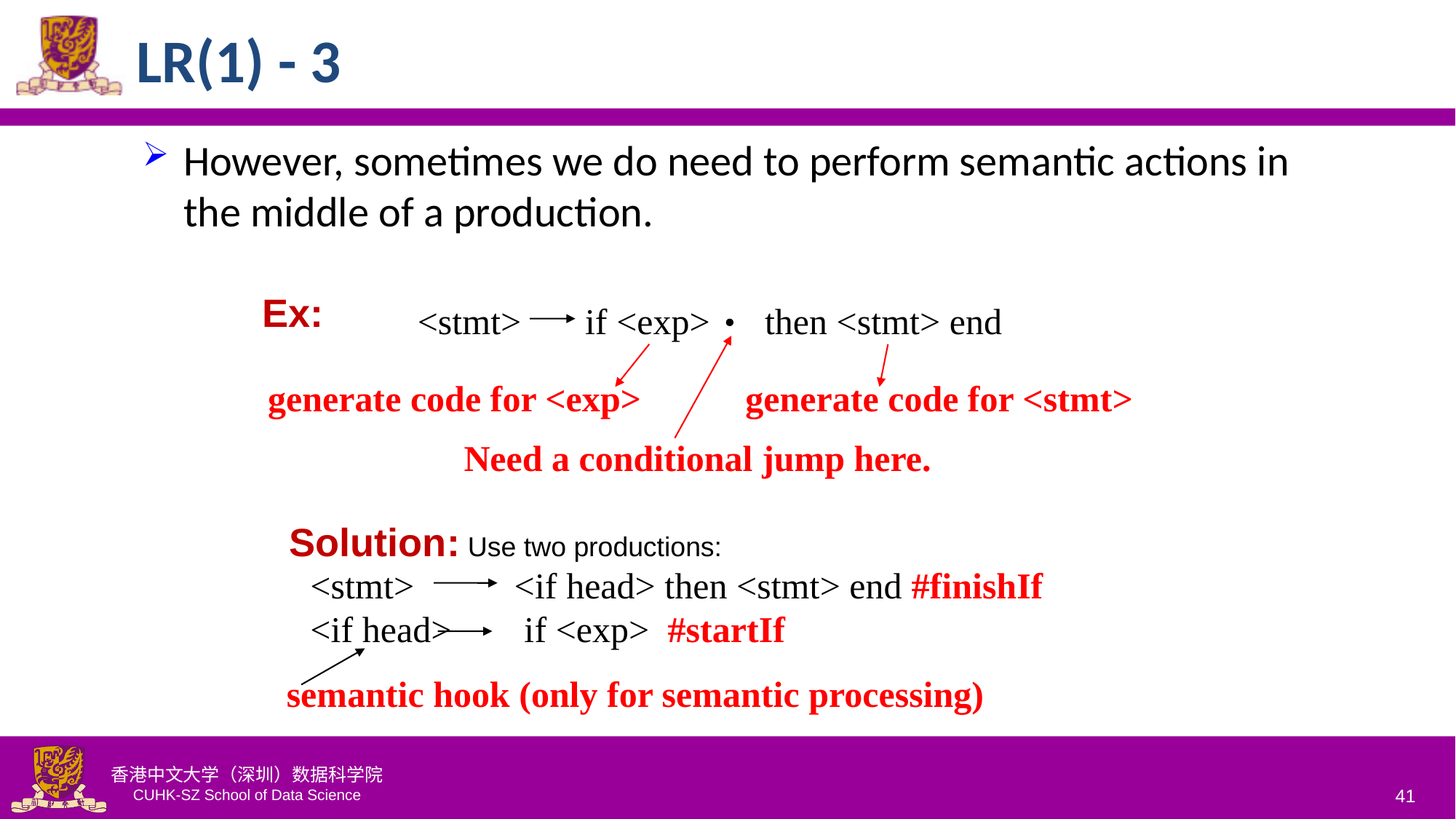

# LR(1) - 3
However, sometimes we do need to perform semantic actions in the middle of a production.
Ex:
<stmt>       if <exp>      then <stmt> end

generate code for <exp>
generate code for <stmt>
Need a conditional jump here.
Solution: Use two productions:
<stmt>           <if head> then <stmt> end #finishIf
<if head>        if <exp>  #startIf

semantic hook (only for semantic processing)
41